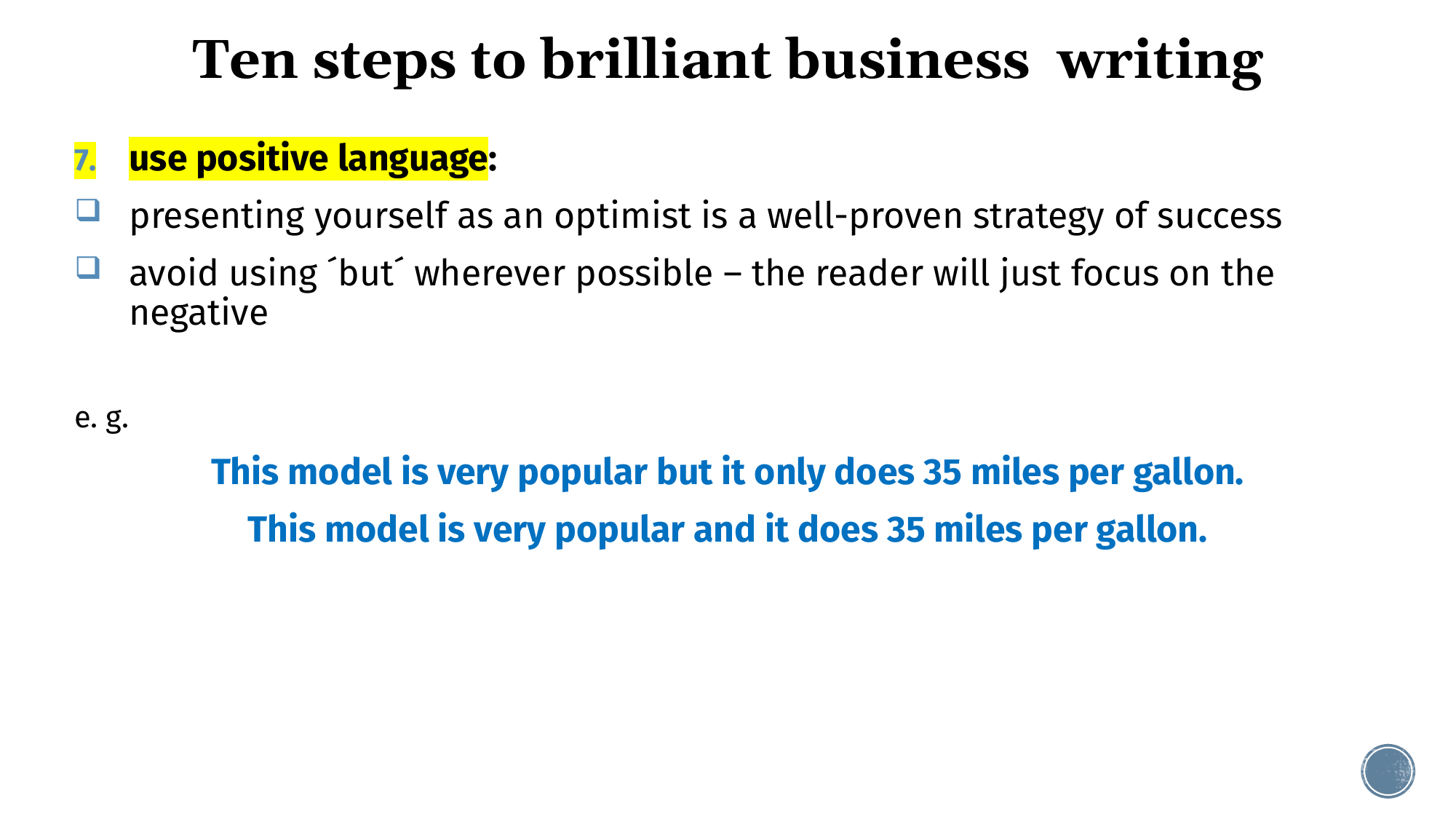

# Ten steps to brilliant business  writing
use positive language:
presenting yourself as an optimist is a well-proven strategy of success
avoid using ´but´ wherever possible – the reader will just focus on the negative

e. g.
This model is very popular but it only does 35 miles per gallon.
This model is very popular and it does 35 miles per gallon.